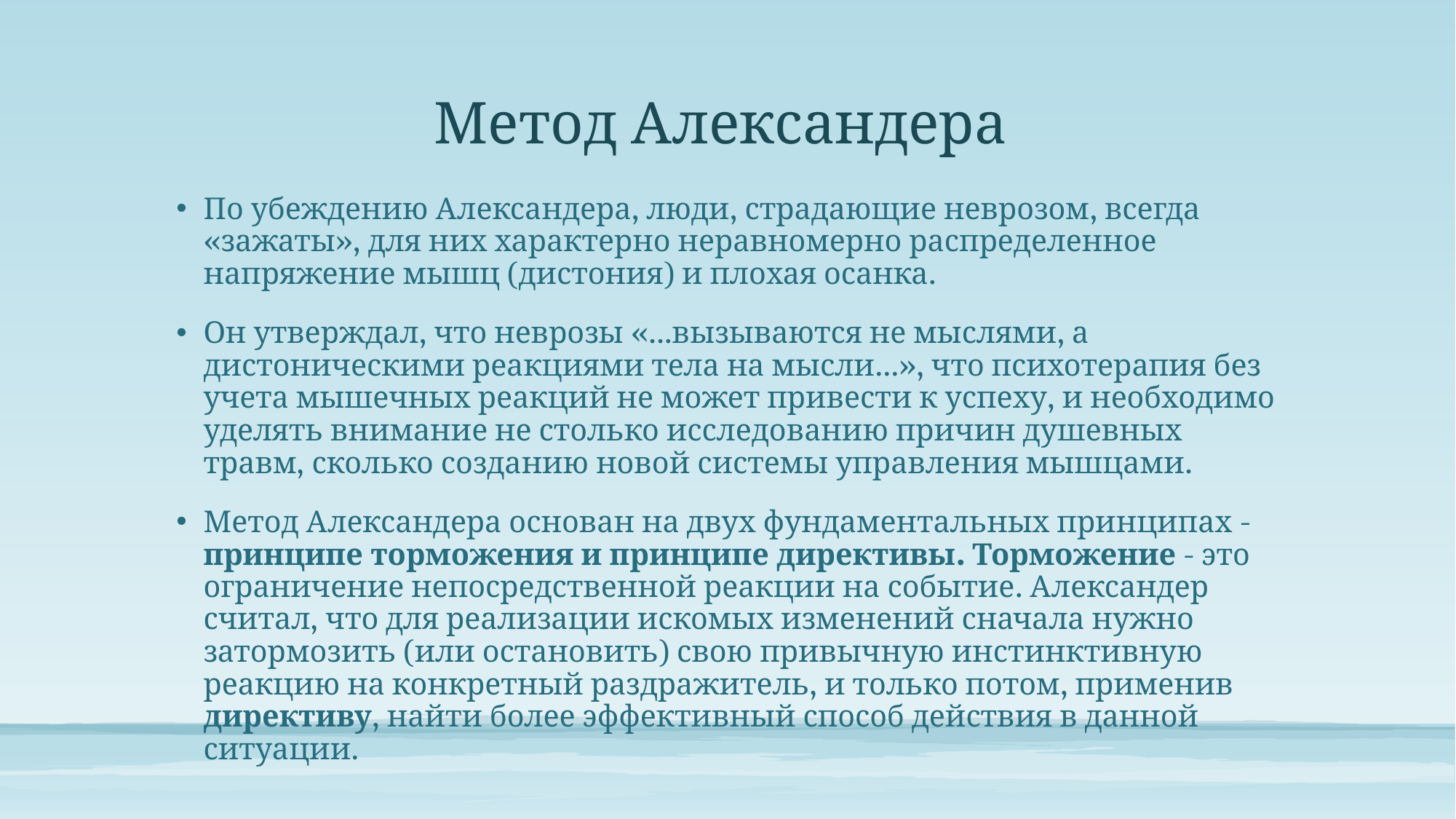

# Метод Александера
По убеждению Александера, люди, страдающие неврозом, всегда «зажаты», для них характерно неравномерно распределенное напряжение мышц (дистония) и плохая осанка.
Он утверждал, что неврозы «...вызываются не мыслями, а дистоническими реакциями тела на мысли...», что психотерапия без учета мышечных реакций не может привести к успеху, и необходимо уделять внимание не столько исследованию причин душевных травм, сколько созданию новой системы управления мышцами.
Метод Александера основан на двух фундаментальных принципах - принципе торможения и принципе директивы. Торможение - это ограничение непосредственной реакции на событие. Александер считал, что для реализации искомых изменений сначала нужно затормозить (или остановить) свою привычную инстинктивную реакцию на конкретный раздражитель, и только потом, применив директиву, найти более эффективный способ действия в данной ситуации.